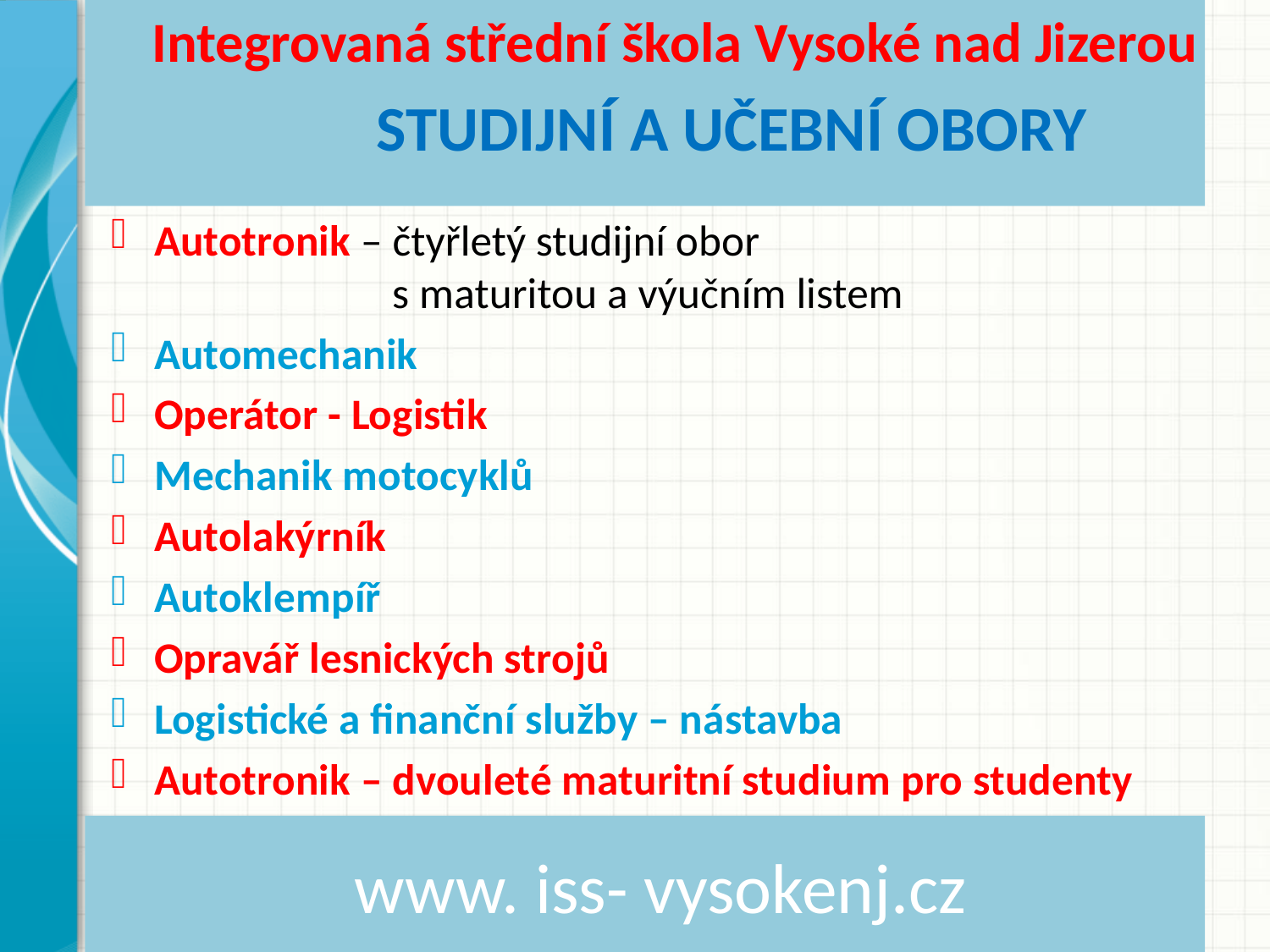

Integrovaná střední škola Vysoké nad Jizerou
# Studijní a učební obory
Autotronik – čtyřletý studijní obor
                        s maturitou a výučním listem
Automechanik
Operátor - Logistik
Mechanik motocyklů
Autolakýrník
Autoklempíř
Opravář lesnických strojů
Logistické a finanční služby – nástavba
Autotronik – dvouleté maturitní studium pro studenty vyučené v oboru auto-moto
  www. iss- vysokenj.cz